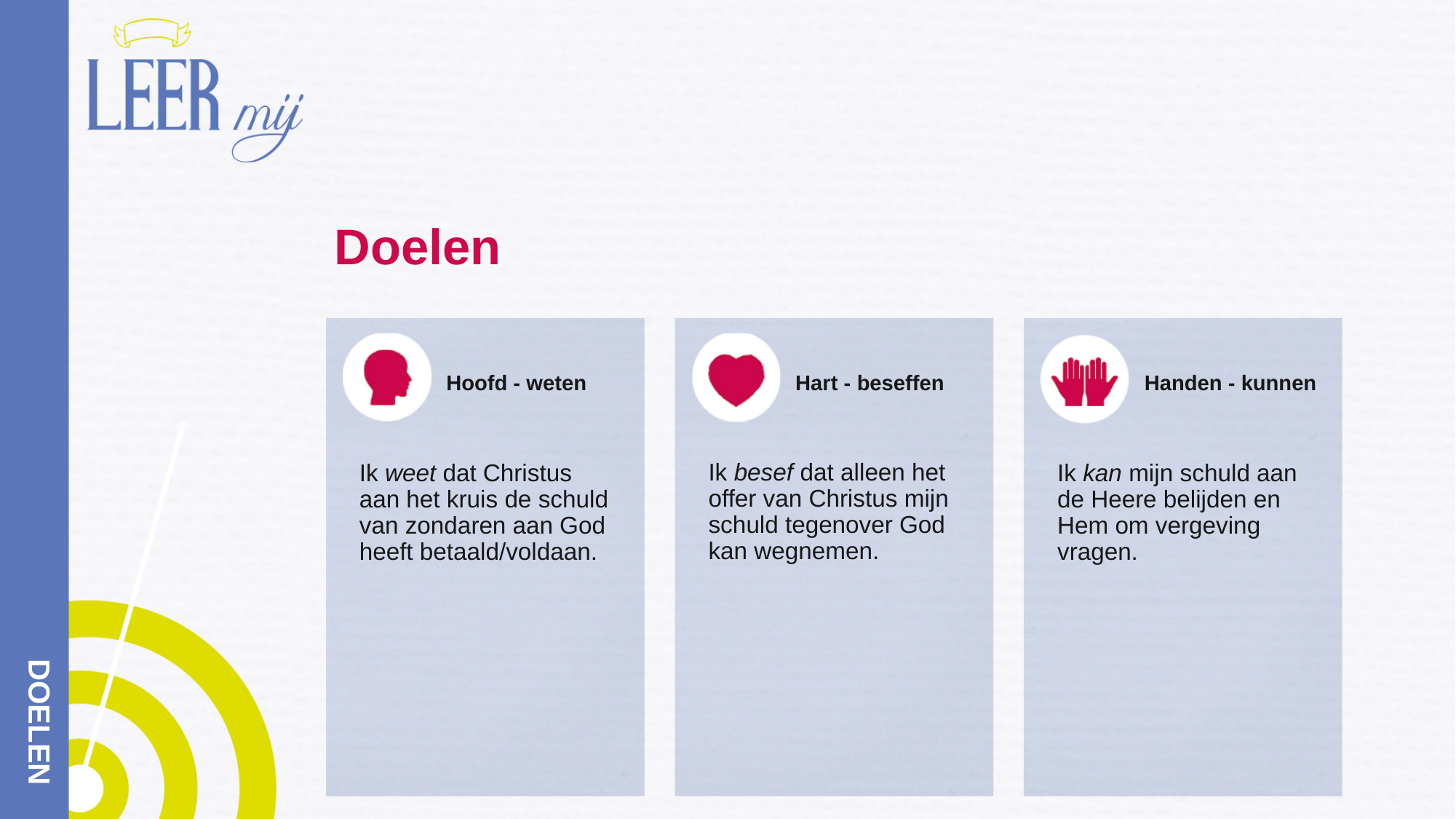

# Doelen
Hoofd - weten
Hart - beseffen
Handen - kunnen
Ik besef dat alleen het offer van Christus mijn schuld tegenover God kan wegnemen.
Ik weet dat Christus aan het kruis de schuld van zondaren aan God heeft betaald/voldaan.
Ik kan mijn schuld aan de Heere belijden en Hem om vergeving vragen.